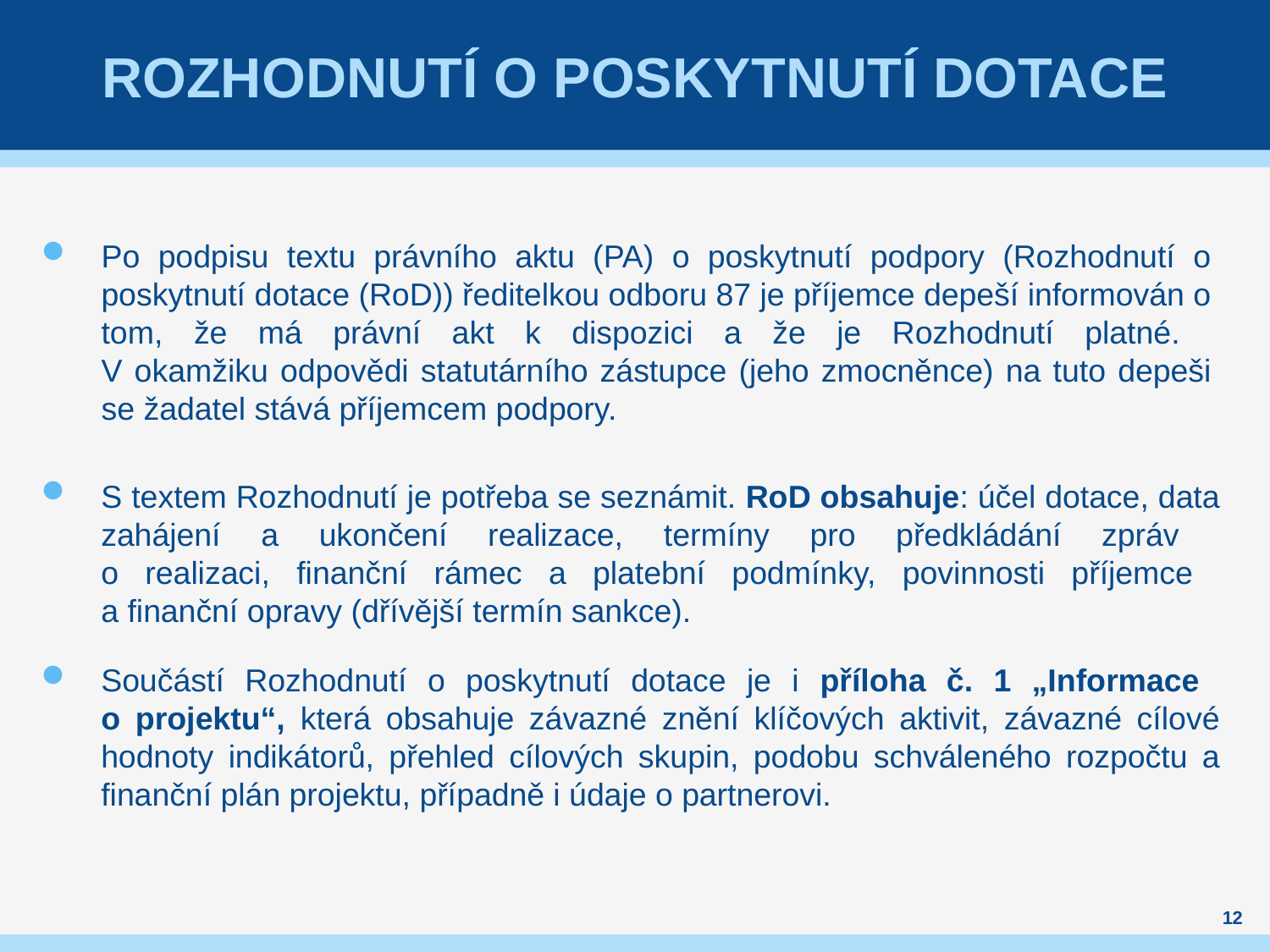

# ROZHODNUTÍ O POSKYTNUTÍ DOTACE
Po podpisu textu právního aktu (PA) o poskytnutí podpory (Rozhodnutí o poskytnutí dotace (RoD)) ředitelkou odboru 87 je příjemce depeší informován o tom, že má právní akt k dispozici a že je Rozhodnutí platné.
V okamžiku odpovědi statutárního zástupce (jeho zmocněnce) na tuto depeši se žadatel stává příjemcem podpory.
S textem Rozhodnutí je potřeba se seznámit. RoD obsahuje: účel dotace, data zahájení a ukončení realizace, termíny pro předkládání zpráv
o realizaci, finanční rámec a platební podmínky, povinnosti příjemce
a finanční opravy (dřívější termín sankce).
Součástí Rozhodnutí o poskytnutí dotace je i příloha č. 1 „Informace
o projektu“, která obsahuje závazné znění klíčových aktivit, závazné cílové hodnoty indikátorů, přehled cílových skupin, podobu schváleného rozpočtu a finanční plán projektu, případně i údaje o partnerovi.

12